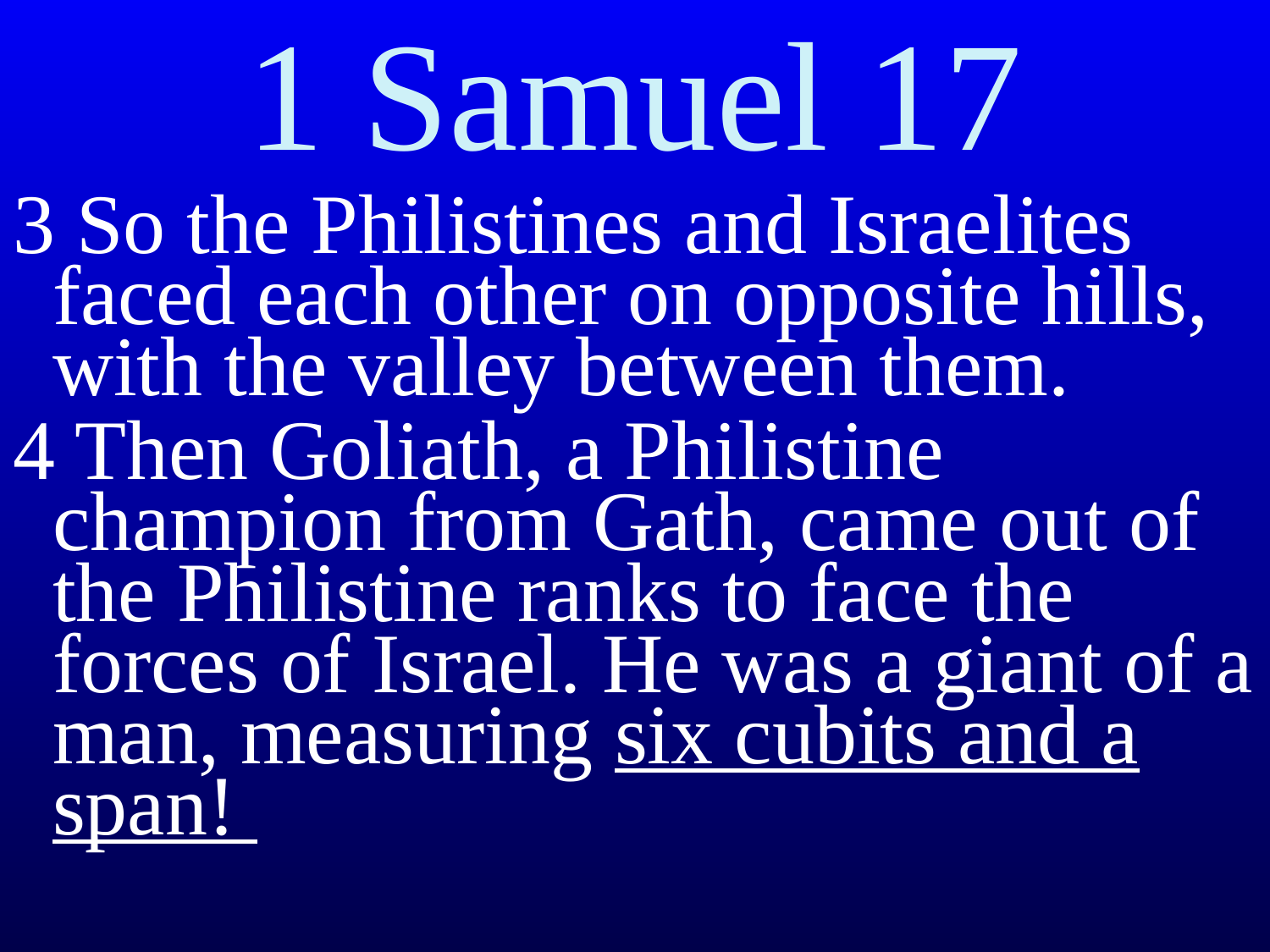

# 1 Samuel 17
3 So the Philistines and Israelites faced each other on opposite hills, with the valley between them.
4 Then Goliath, a Philistine champion from Gath, came out of the Philistine ranks to face the forces of Israel. He was a giant of a man, measuring six cubits and a span!